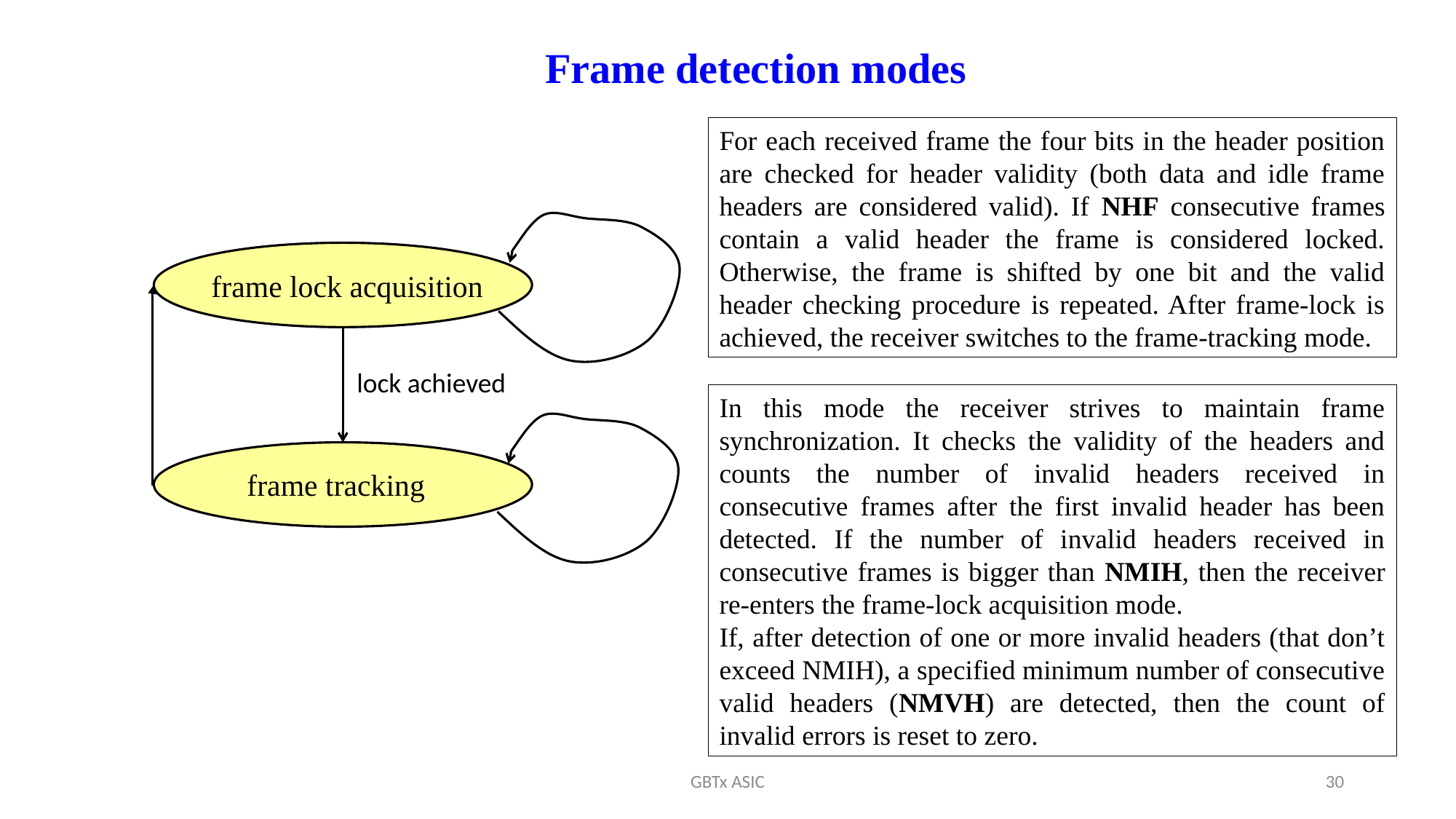

Frame detection modes
For each received frame the four bits in the header position are checked for header validity (both data and idle frame headers are considered valid). If NHF consecutive frames contain a valid header the frame is considered locked. Otherwise, the frame is shifted by one bit and the valid header checking procedure is repeated. After frame-lock is achieved, the receiver switches to the frame-tracking mode.

frame lock acquisition
lock achieved
In this mode the receiver strives to maintain frame synchronization. It checks the validity of the headers and counts the number of invalid headers received in consecutive frames after the first invalid header has been detected. If the number of invalid headers received in consecutive frames is bigger than NMIH, then the receiver re-enters the frame-lock acquisition mode.
If, after detection of one or more invalid headers (that don’t exceed NMIH), a specified minimum number of consecutive valid headers (NMVH) are detected, then the count of invalid errors is reset to zero.

frame tracking
GBTx ASIC
30